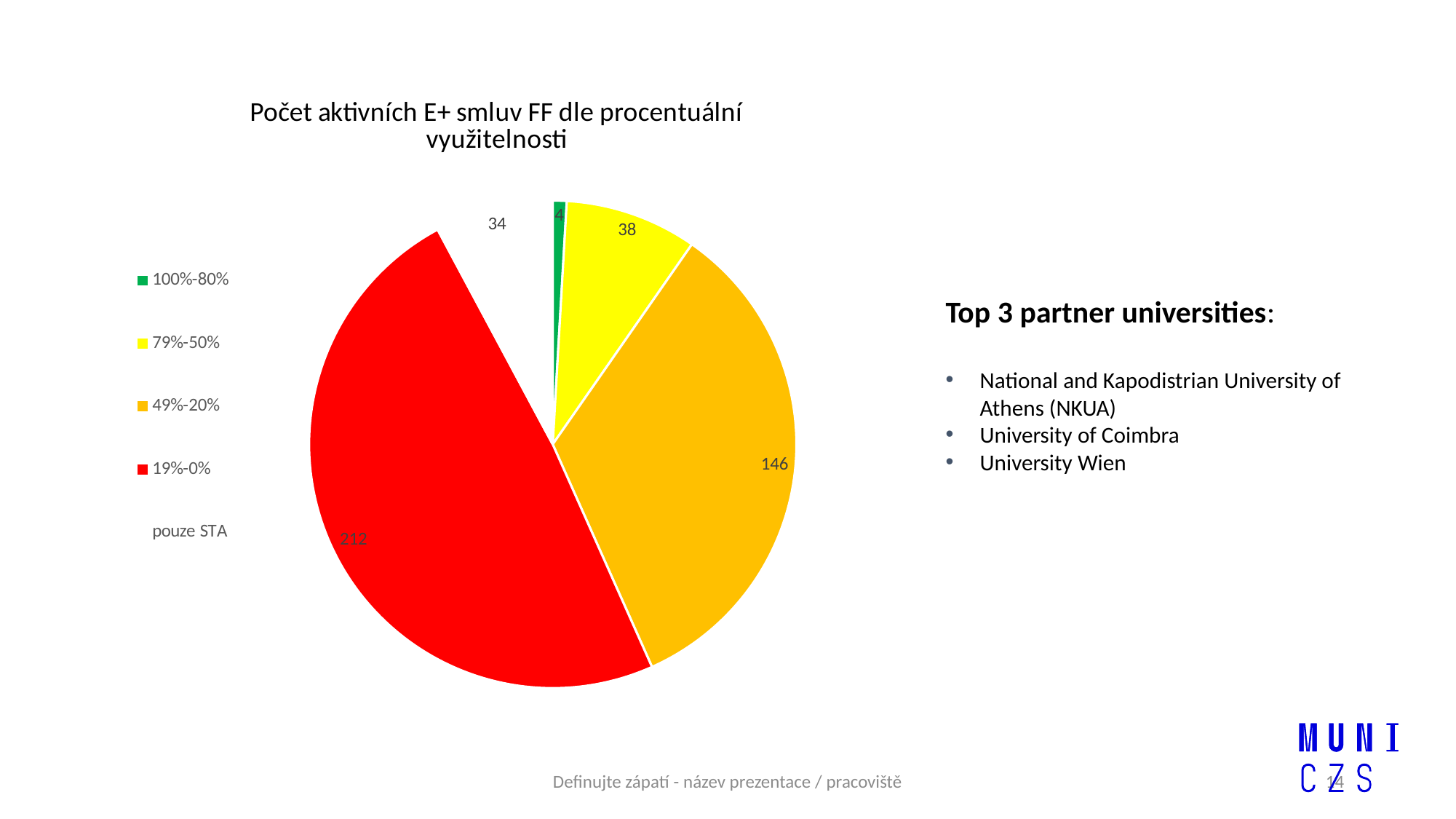

### Chart: Počet aktivních E+ smluv FF dle procentuální využitelnosti

| Category | Procentuální využití E+ smluv FF |
|---|---|
| 100%-80% | 4.0 |
| 79%-50% | 38.0 |
| 49%-20% | 146.0 |
| 19%-0% | 212.0 |
| pouze STA | 34.0 |
Top 3 partner universities:

National and Kapodistrian University of Athens (NKUA)
University of Coimbra
University Wien
Definujte zápatí - název prezentace / pracoviště
14